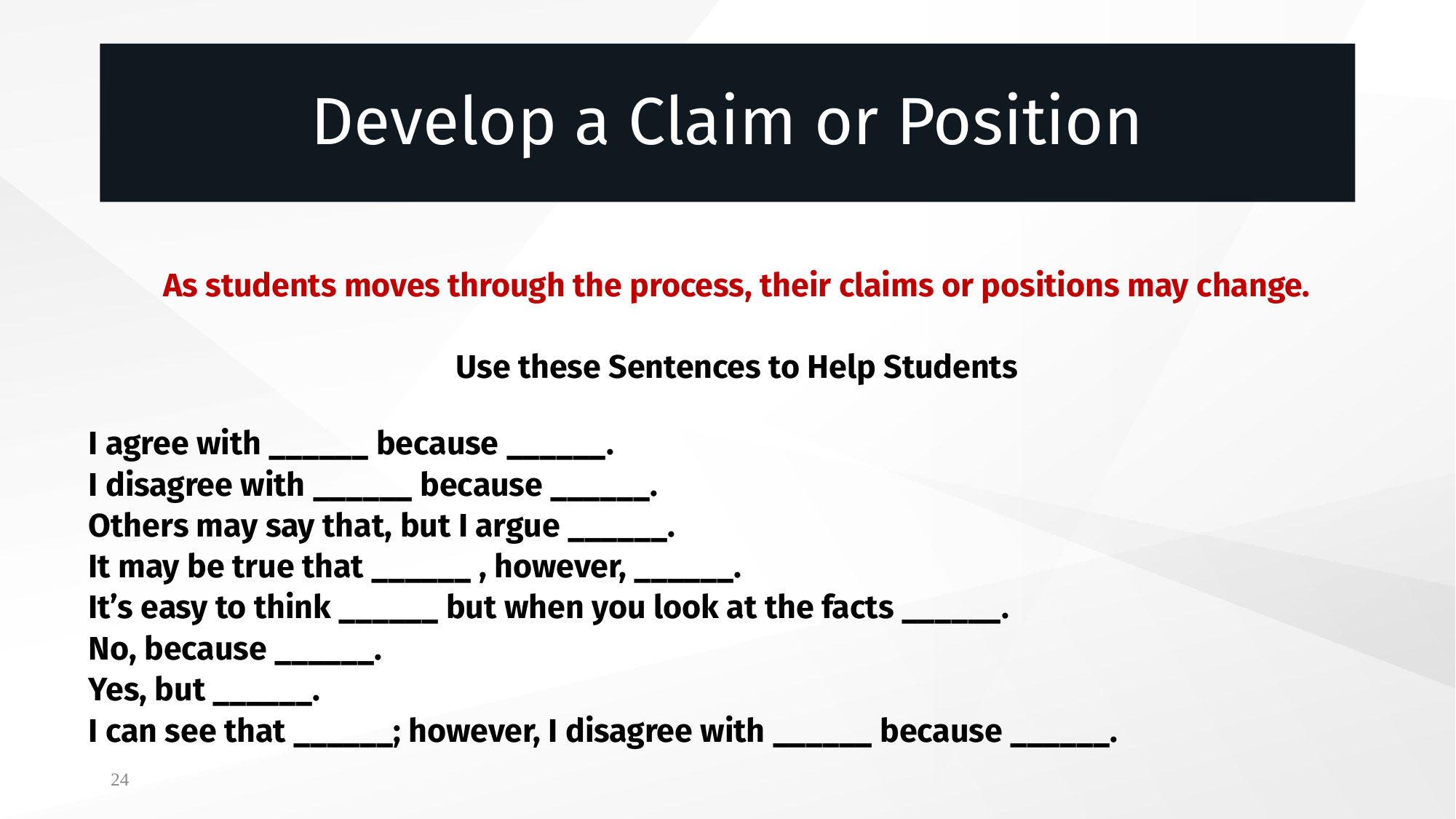

# Develop a Claim or Position

As students moves through the process, their claims or positions may change.

Use these Sentences to Help Students

I agree with ______ because ______.
I disagree with ______ because ______.
Others may say that, but I argue ______.
It may be true that ______ , however, ______.
It’s easy to think ______ but when you look at the facts ______.
No, because ______.
Yes, but ______.
I can see that ______; however, I disagree with ______ because ______.

24